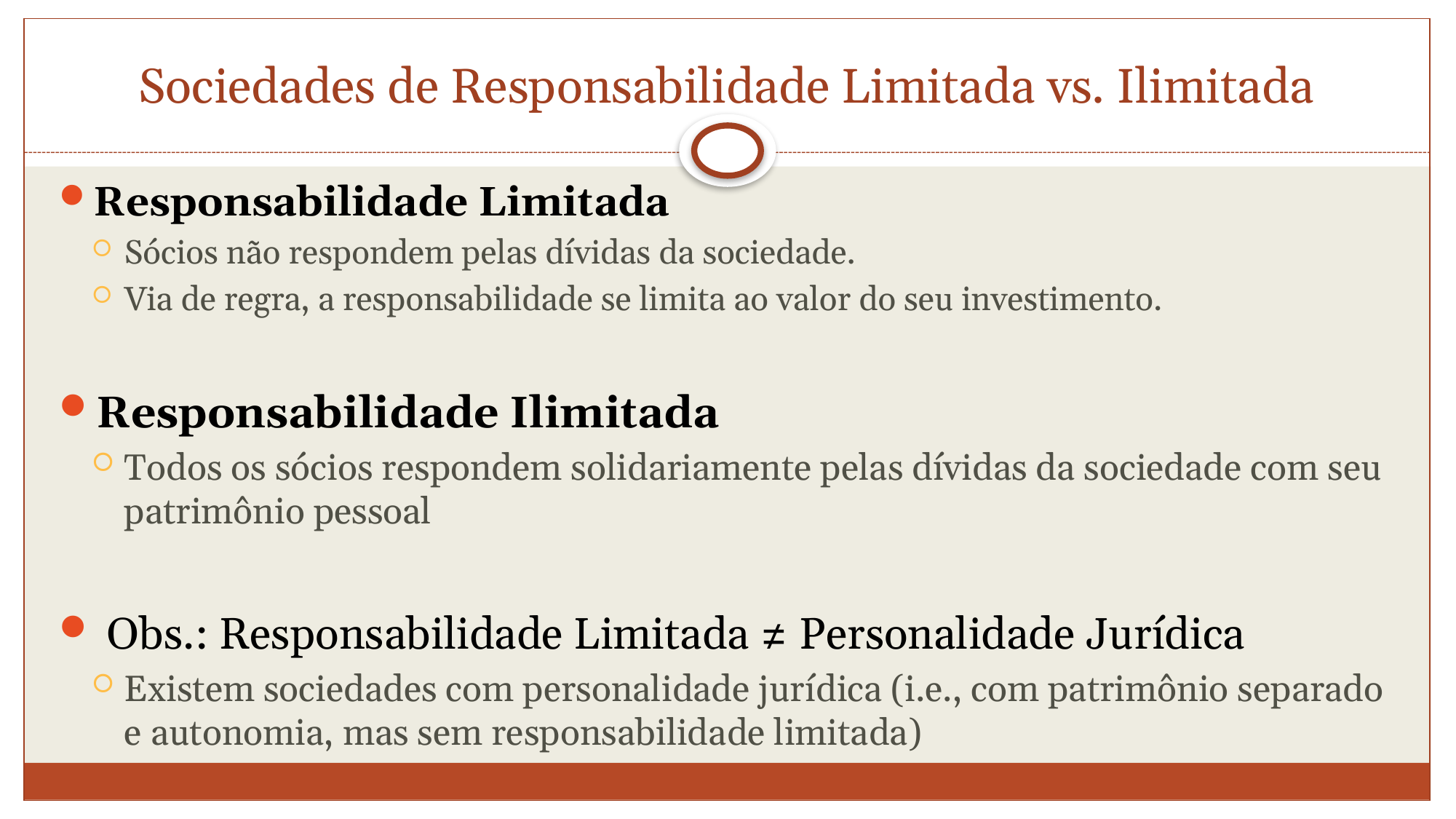

# Sociedades de Responsabilidade Limitada vs. Ilimitada
Responsabilidade Limitada
Sócios não respondem pelas dívidas da sociedade.
Via de regra, a responsabilidade se limita ao valor do seu investimento.

Responsabilidade Ilimitada
Todos os sócios respondem solidariamente pelas dívidas da sociedade com seu patrimônio pessoal

 Obs.: Responsabilidade Limitada ≠ Personalidade Jurídica
Existem sociedades com personalidade jurídica (i.e., com patrimônio separado e autonomia, mas sem responsabilidade limitada)